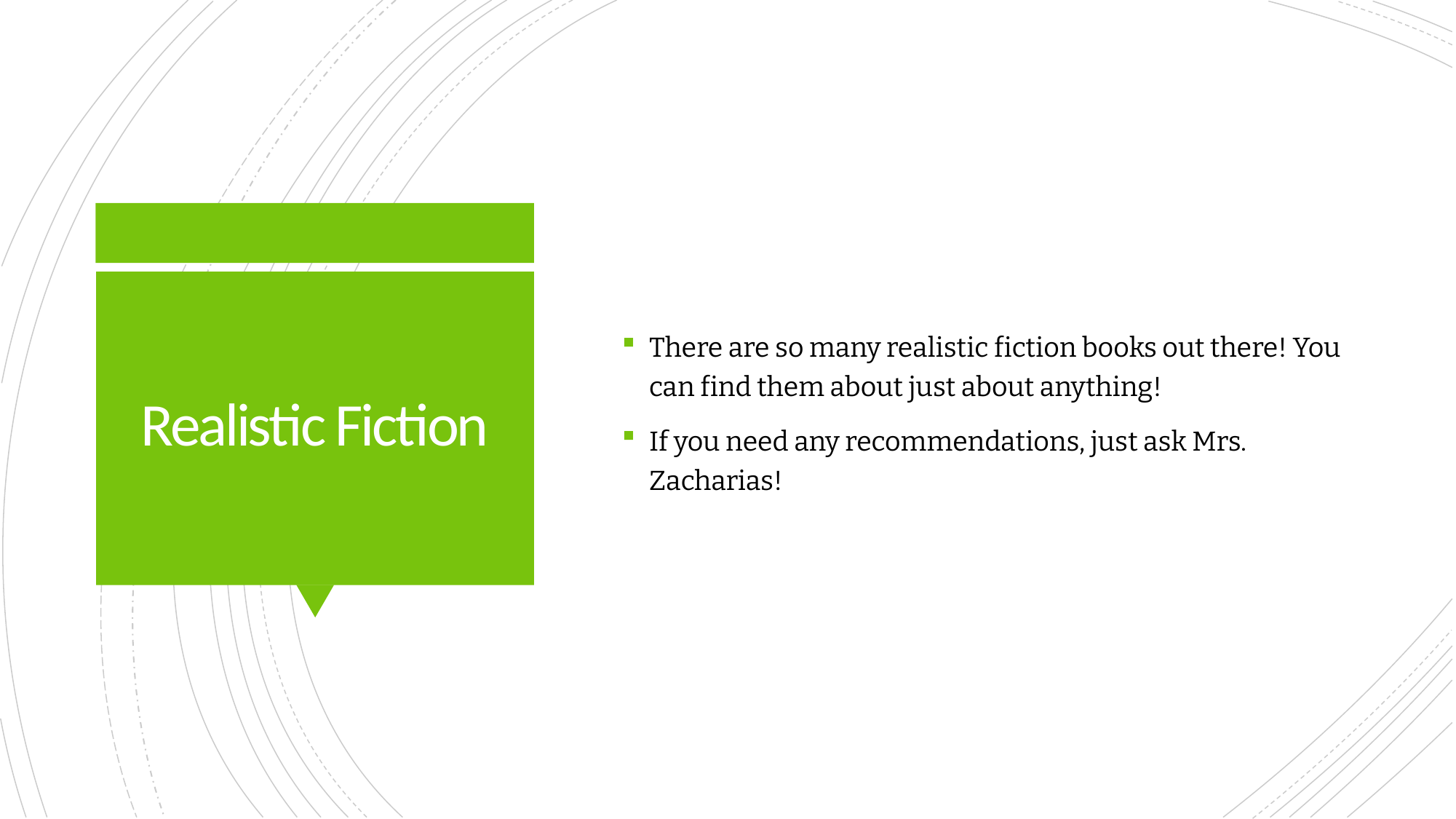

There are so many realistic fiction books out there! You can find them about just about anything!
If you need any recommendations, just ask Mrs. Zacharias!
# Realistic Fiction